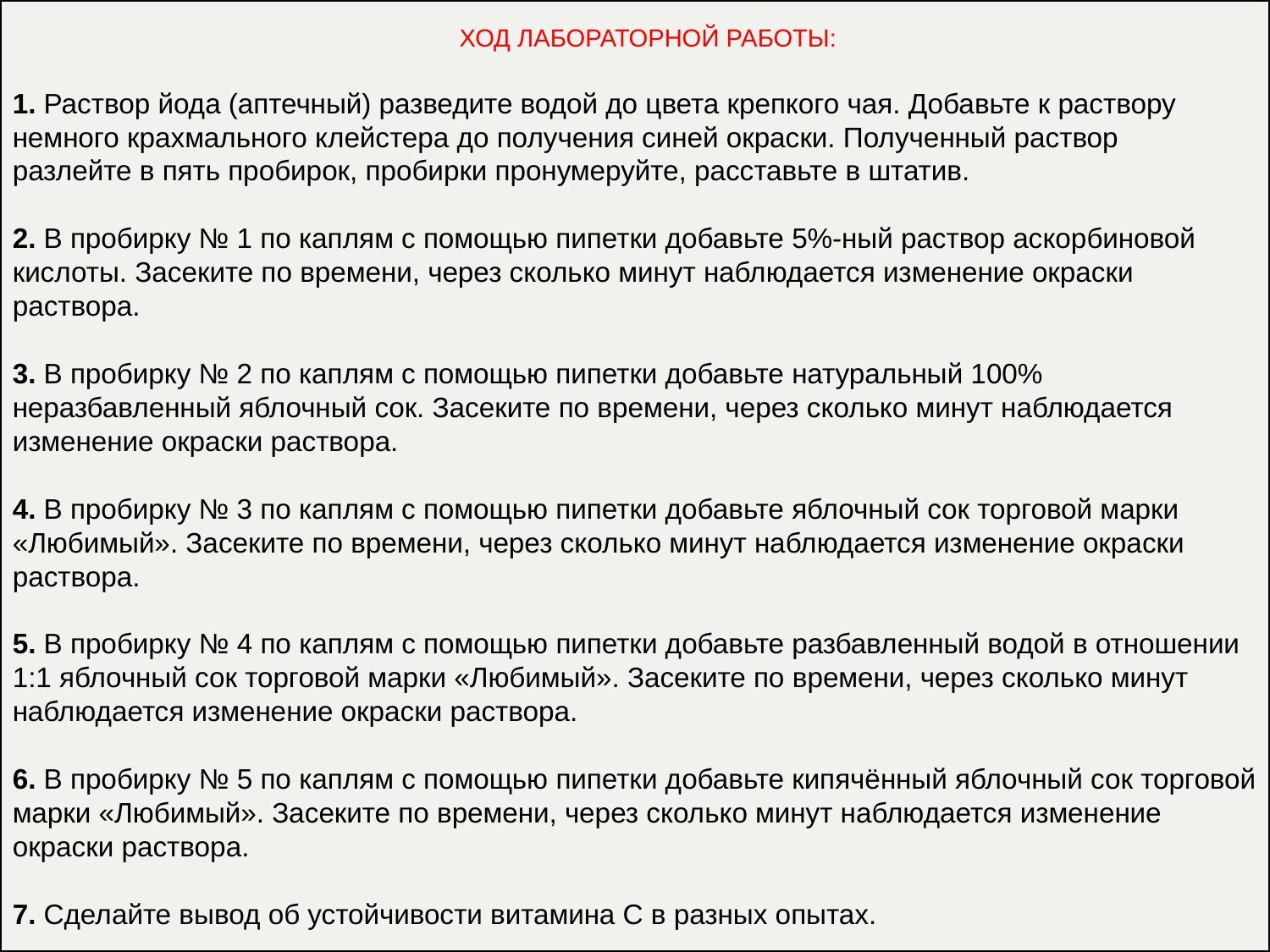

ХОД ЛАБОРАТОРНОЙ РАБОТЫ:

1. Раствор йода (аптечный) разведите водой до цвета крепкого чая. Добавьте к раствору
немного крахмального клейстера до получения синей окраски. Полученный раствор
разлейте в пять пробирок, пробирки пронумеруйте, расставьте в штатив.

2. В пробирку № 1 по каплям с помощью пипетки добавьте 5%-ный раствор аскорбиновой
кислоты. Засеките по времени, через сколько минут наблюдается изменение окраски
раствора.

3. В пробирку № 2 по каплям с помощью пипетки добавьте натуральный 100%
неразбавленный яблочный сок. Засеките по времени, через сколько минут наблюдается
изменение окраски раствора.

4. В пробирку № 3 по каплям с помощью пипетки добавьте яблочный сок торговой марки
«Любимый». Засеките по времени, через сколько минут наблюдается изменение окраски
раствора.

5. В пробирку № 4 по каплям с помощью пипетки добавьте разбавленный водой в отношении
1:1 яблочный сок торговой марки «Любимый». Засеките по времени, через сколько минут
наблюдается изменение окраски раствора.

6. В пробирку № 5 по каплям с помощью пипетки добавьте кипячённый яблочный сок торговой
марки «Любимый». Засеките по времени, через сколько минут наблюдается изменение
окраски раствора.

7. Сделайте вывод об устойчивости витамина С в разных опытах.